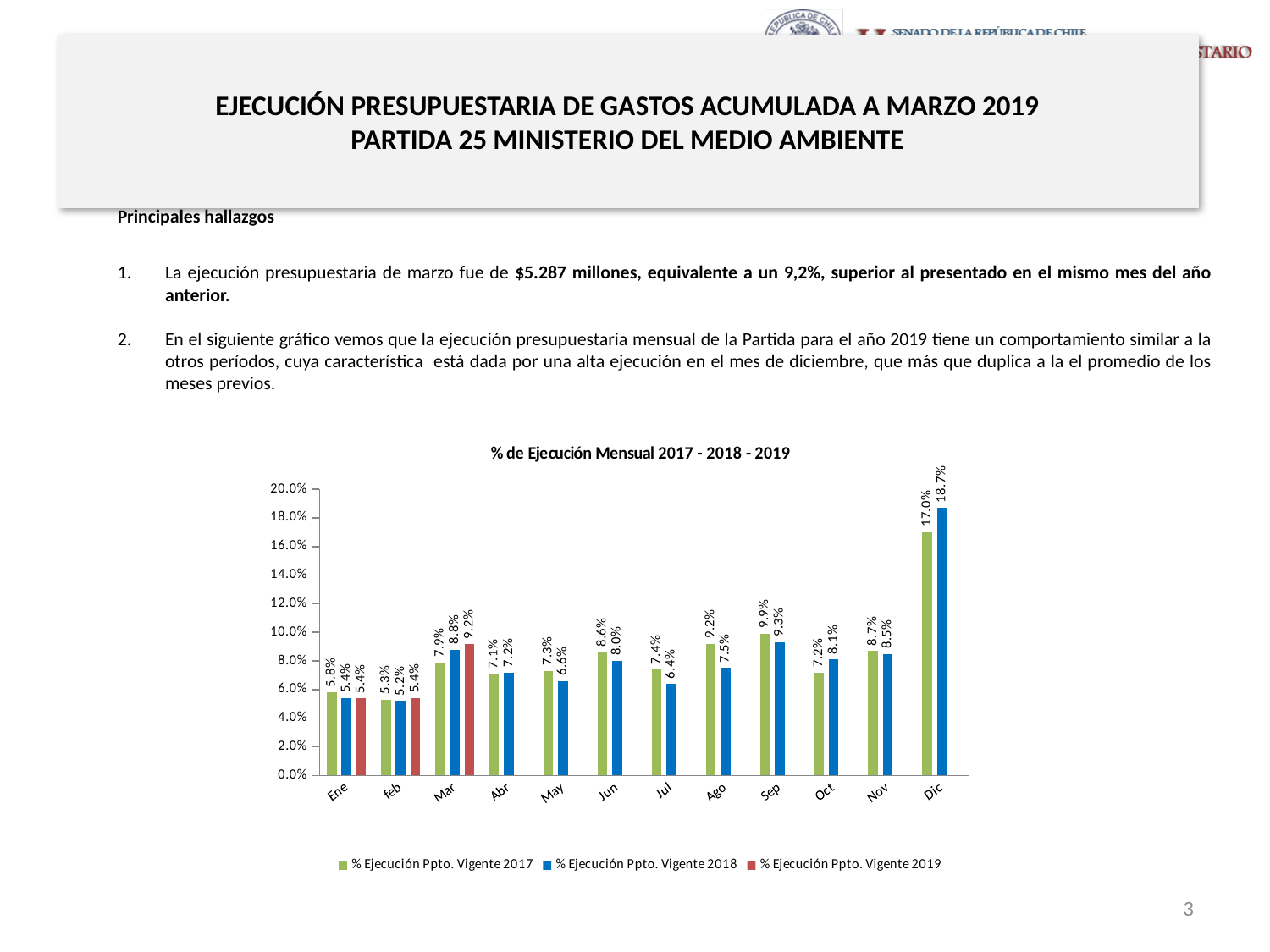

# EJECUCIÓN PRESUPUESTARIA DE GASTOS ACUMULADA A MARZO 2019 PARTIDA 25 MINISTERIO DEL MEDIO AMBIENTE
Principales hallazgos

La ejecución presupuestaria de marzo fue de $5.287 millones, equivalente a un 9,2%, superior al presentado en el mismo mes del año anterior.

En el siguiente gráfico vemos que la ejecución presupuestaria mensual de la Partida para el año 2019 tiene un comportamiento similar a la otros períodos, cuya característica  está dada por una alta ejecución en el mes de diciembre, que más que duplica a la el promedio de los meses previos.

[unsupported chart]

3